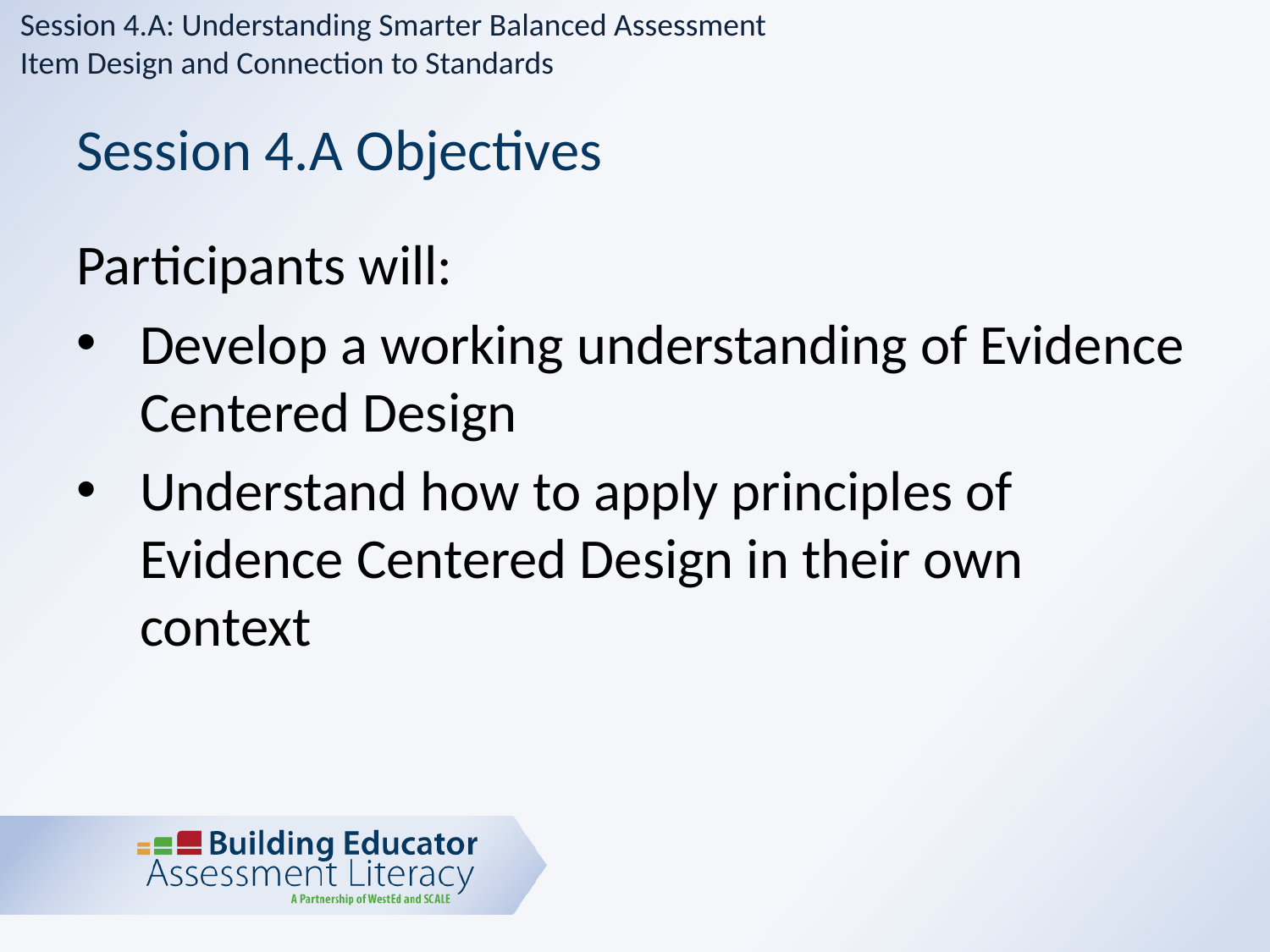

Session 4.A: Understanding Smarter Balanced Assessment
Item Design and Connection to Standards
# Session 4.A Objectives
Participants will:
Develop a working understanding of Evidence Centered Design
Understand how to apply principles of Evidence Centered Design in their own context